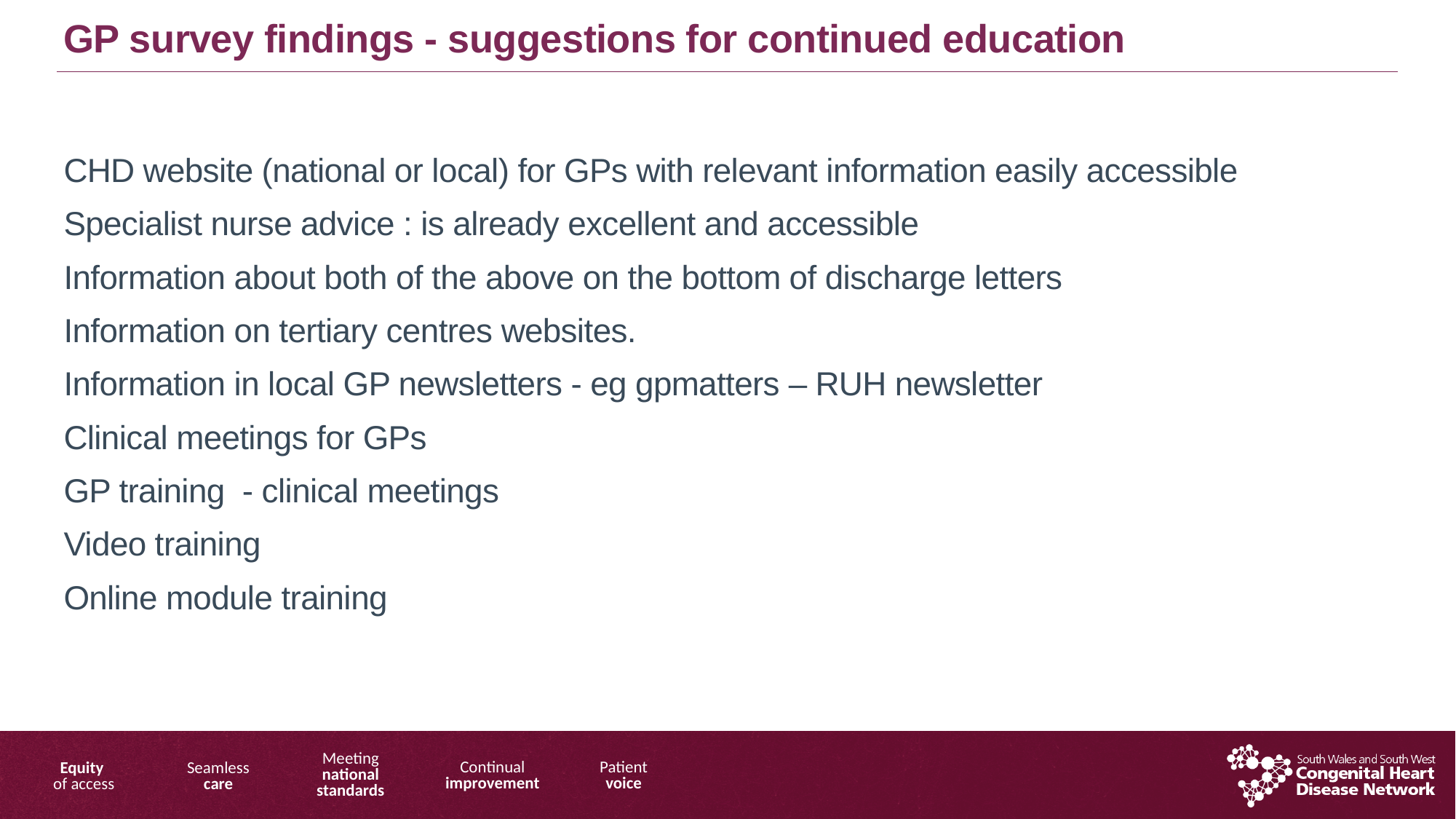

GP survey findings - suggestions for continued education

CHD website (national or local) for GPs with relevant information easily accessible
Specialist nurse advice : is already excellent and accessible
Information about both of the above on the bottom of discharge letters
Information on tertiary centres websites.
Information in local GP newsletters - eg gpmatters – RUH newsletter
Clinical meetings for GPs
GP training  - clinical meetings
Video training
Online module training